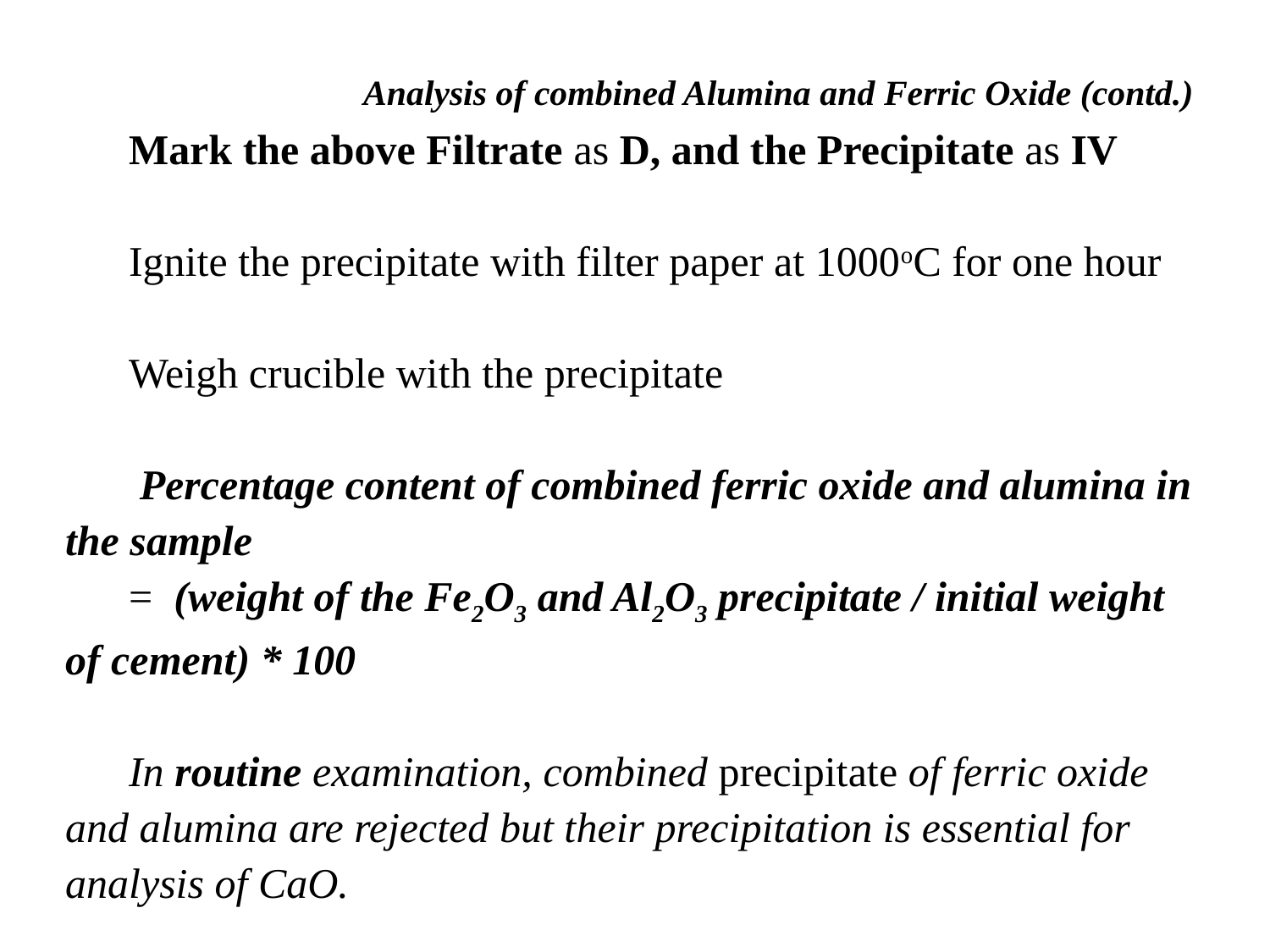

Analysis of combined Alumina and Ferric Oxide (contd.)

Mark the above Filtrate as D, and the Precipitate as IV

Ignite the precipitate with filter paper at 1000oC for one hour

Weigh crucible with the precipitate

 Percentage content of combined ferric oxide and alumina in the sample
=  (weight of the Fe2O3 and Al2O3 precipitate / initial weight of cement) * 100

In routine examination, combined precipitate of ferric oxide and alumina are rejected but their precipitation is essential for analysis of CaO.